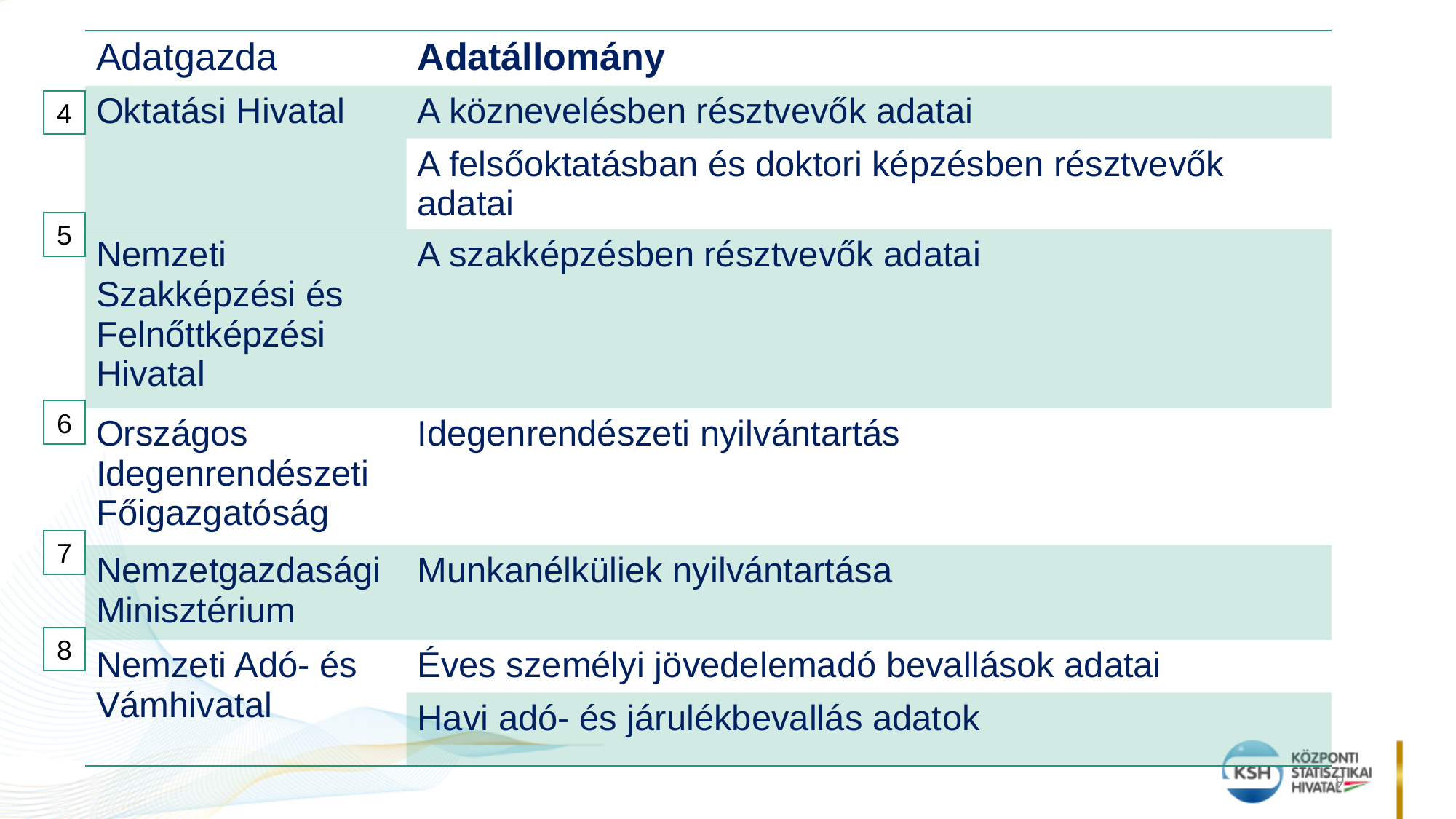

| Adatgazda | Adatállomány |
| --- | --- |
| Oktatási Hivatal | A köznevelésben résztvevők adatai |
|  | A felsőoktatásban és doktori képzésben résztvevők adatai |
| Nemzeti Szakképzési és Felnőttképzési Hivatal | A szakképzésben résztvevők adatai |
| Országos Idegenrendészeti Főigazgatóság | Idegenrendészeti nyilvántartás |
| Nemzetgazdasági Minisztérium | Munkanélküliek nyilvántartása |
| Nemzeti Adó- és Vámhivatal | Éves személyi jövedelemadó bevallások adatai |
|  | Havi adó- és járulékbevallás adatok |
4
5
6
7
8
9